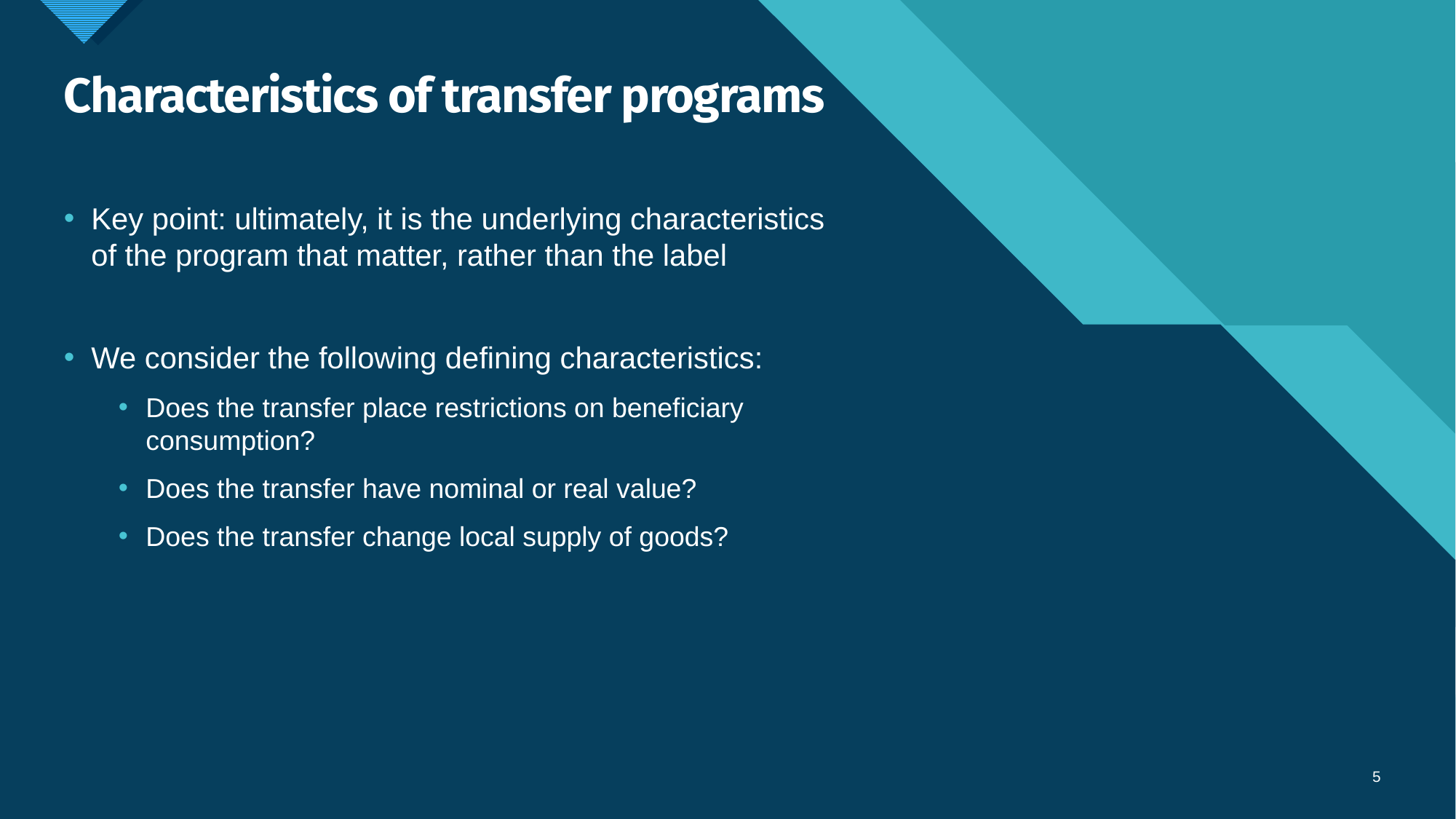

# Characteristics of transfer programs
Key point: ultimately, it is the underlying characteristics of the program that matter, rather than the label

We consider the following defining characteristics:
Does the transfer place restrictions on beneficiary consumption?
Does the transfer have nominal or real value?
Does the transfer change local supply of goods?

5